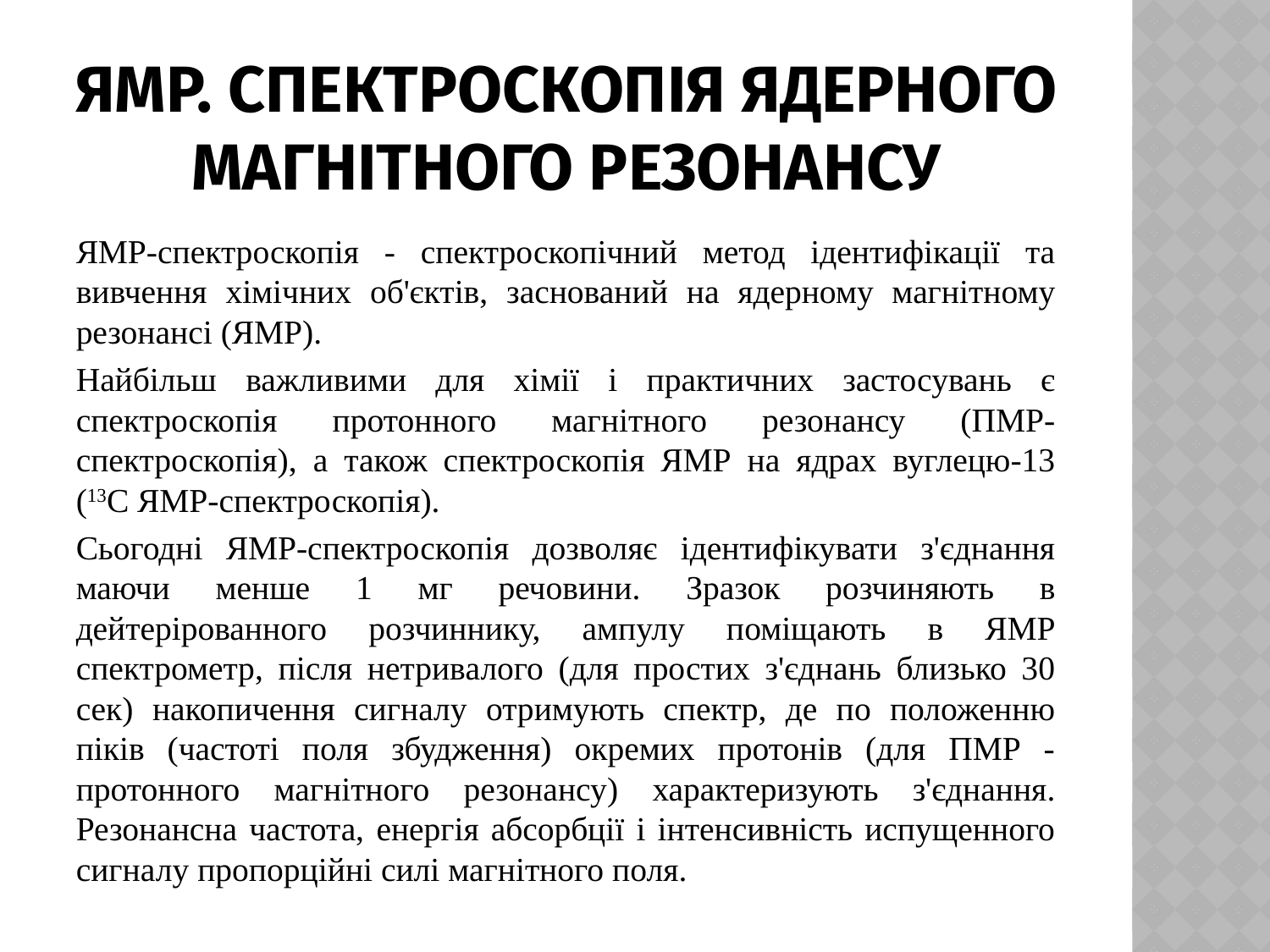

# ЯМР. Спектроскопія ядерного магнітного резонансу
ЯМР-спектроскопія - спектроскопічний метод ідентифікації та вивчення хімічних об'єктів, заснований на ядерному магнітному резонансі (ЯМР).
Найбільш важливими для хімії і практичних застосувань є спектроскопія протонного магнітного резонансу (ПМР-спектроскопія), а також спектроскопія ЯМР на ядрах вуглецю-13 (13C ЯМР-спектроскопія).
Сьогодні ЯМР-спектроскопія дозволяє ідентифікувати з'єднання маючи менше 1 мг речовини. Зразок розчиняють в дейтерірованного розчиннику, ампулу поміщають в ЯМР спектрометр, після нетривалого (для простих з'єднань близько 30 сек) накопичення сигналу отримують спектр, де по положенню піків (частоті поля збудження) окремих протонів (для ПМР - протонного магнітного резонансу) характеризують з'єднання. Резонансна частота, енергія абсорбції і інтенсивність испущенного сигналу пропорційні силі магнітного поля.